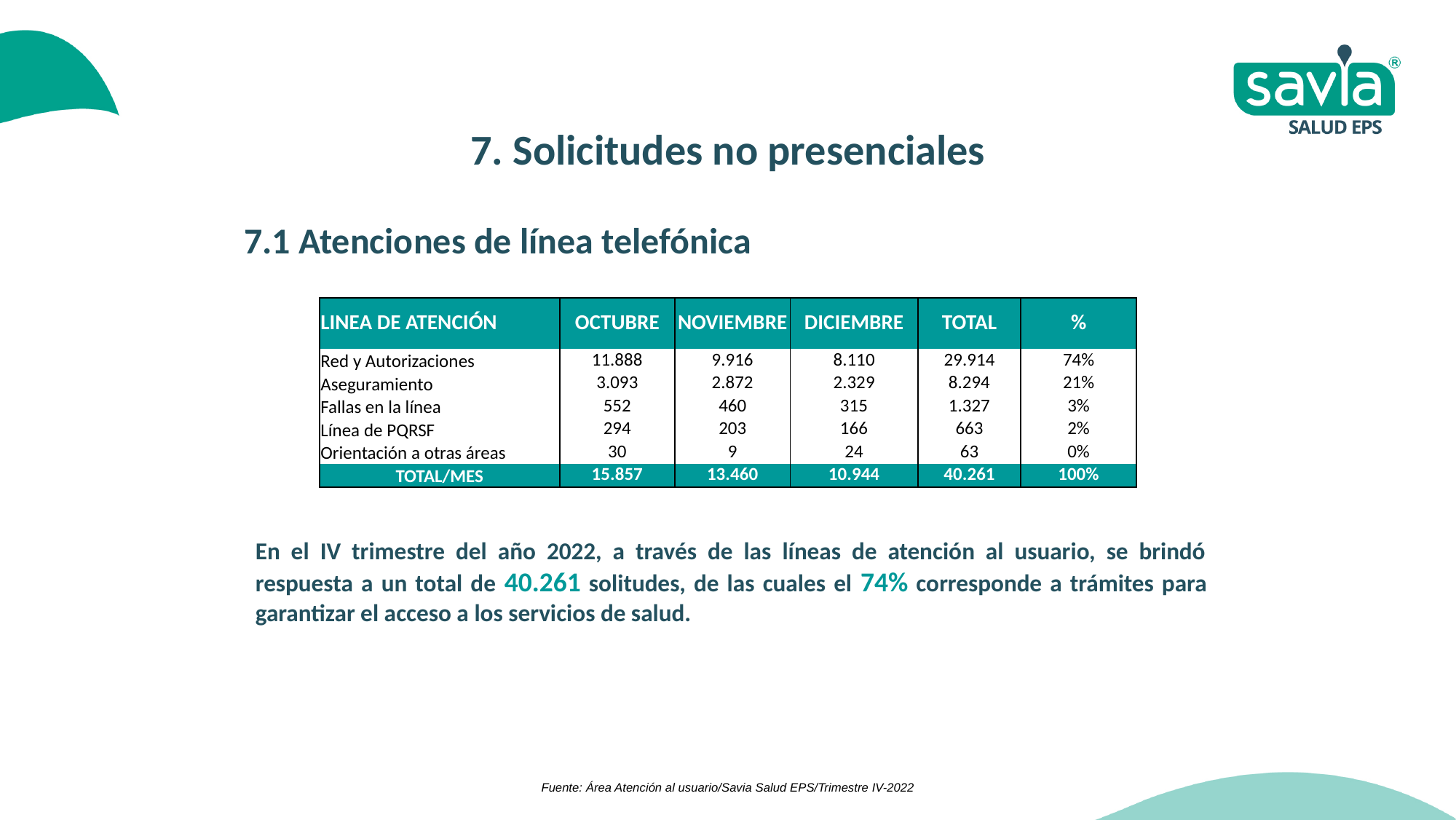

7. Solicitudes no presenciales
 7.1 Atenciones de línea telefónica
| LINEA DE ATENCIÓN | OCTUBRE | NOVIEMBRE | DICIEMBRE | TOTAL | % |
| --- | --- | --- | --- | --- | --- |
| Red y Autorizaciones | 11.888 | 9.916 | 8.110 | 29.914 | 74% |
| Aseguramiento | 3.093 | 2.872 | 2.329 | 8.294 | 21% |
| Fallas en la línea | 552 | 460 | 315 | 1.327 | 3% |
| Línea de PQRSF | 294 | 203 | 166 | 663 | 2% |
| Orientación a otras áreas | 30 | 9 | 24 | 63 | 0% |
| TOTAL/MES | 15.857 | 13.460 | 10.944 | 40.261 | 100% |
En el IV trimestre del año 2022, a través de las líneas de atención al usuario, se brindó respuesta a un total de 40.261 solitudes, de las cuales el 74% corresponde a trámites para garantizar el acceso a los servicios de salud.
Fuente: Área Atención al usuario/Savia Salud EPS/Trimestre IV-2022